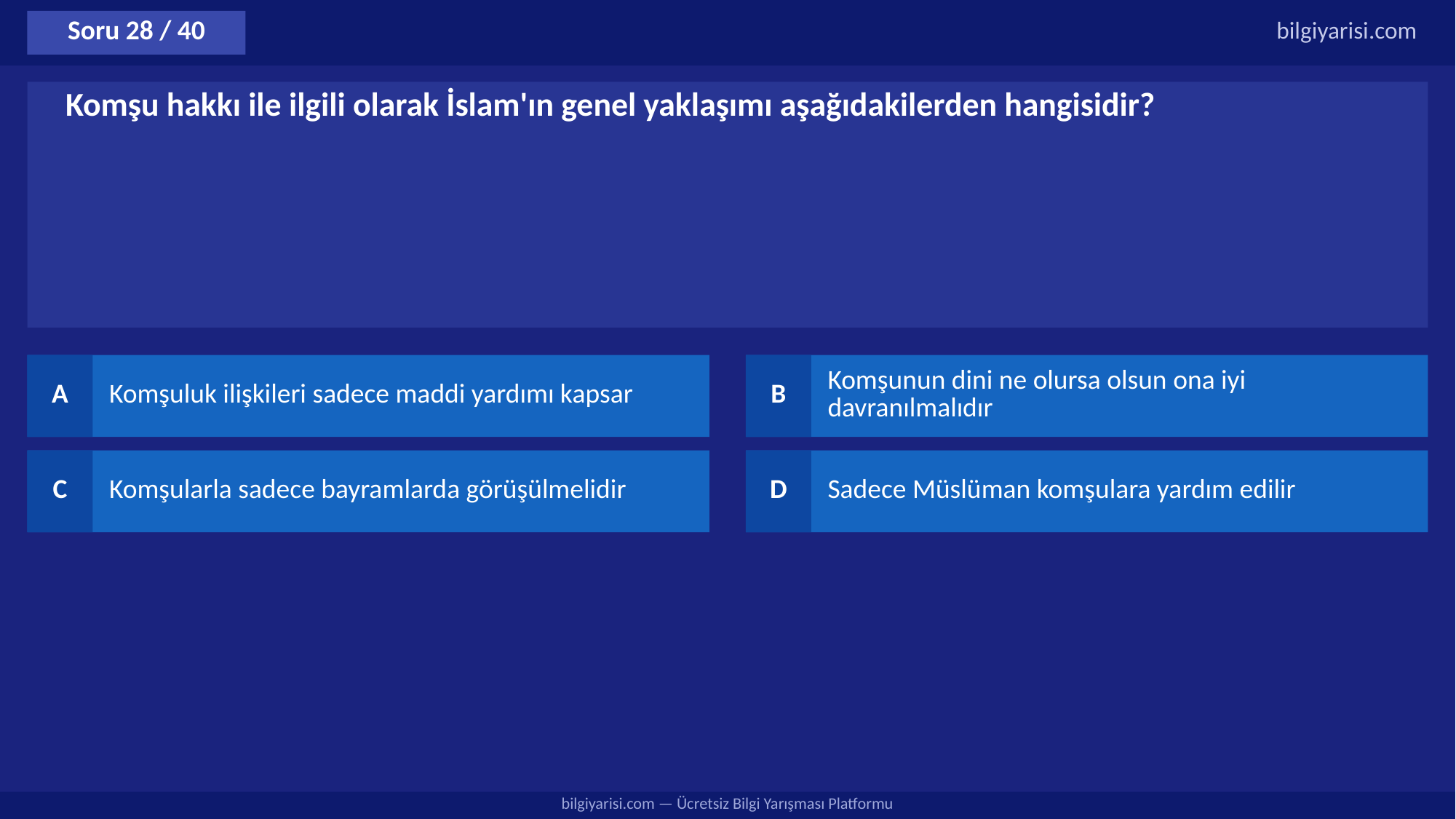

Soru 28 / 40
bilgiyarisi.com

Komşu hakkı ile ilgili olarak İslam'ın genel yaklaşımı aşağıdakilerden hangisidir?

A
Komşuluk ilişkileri sadece maddi yardımı kapsar

B
Komşunun dini ne olursa olsun ona iyi davranılmalıdır

C
Komşularla sadece bayramlarda görüşülmelidir

D
Sadece Müslüman komşulara yardım edilir
bilgiyarisi.com — Ücretsiz Bilgi Yarışması Platformu